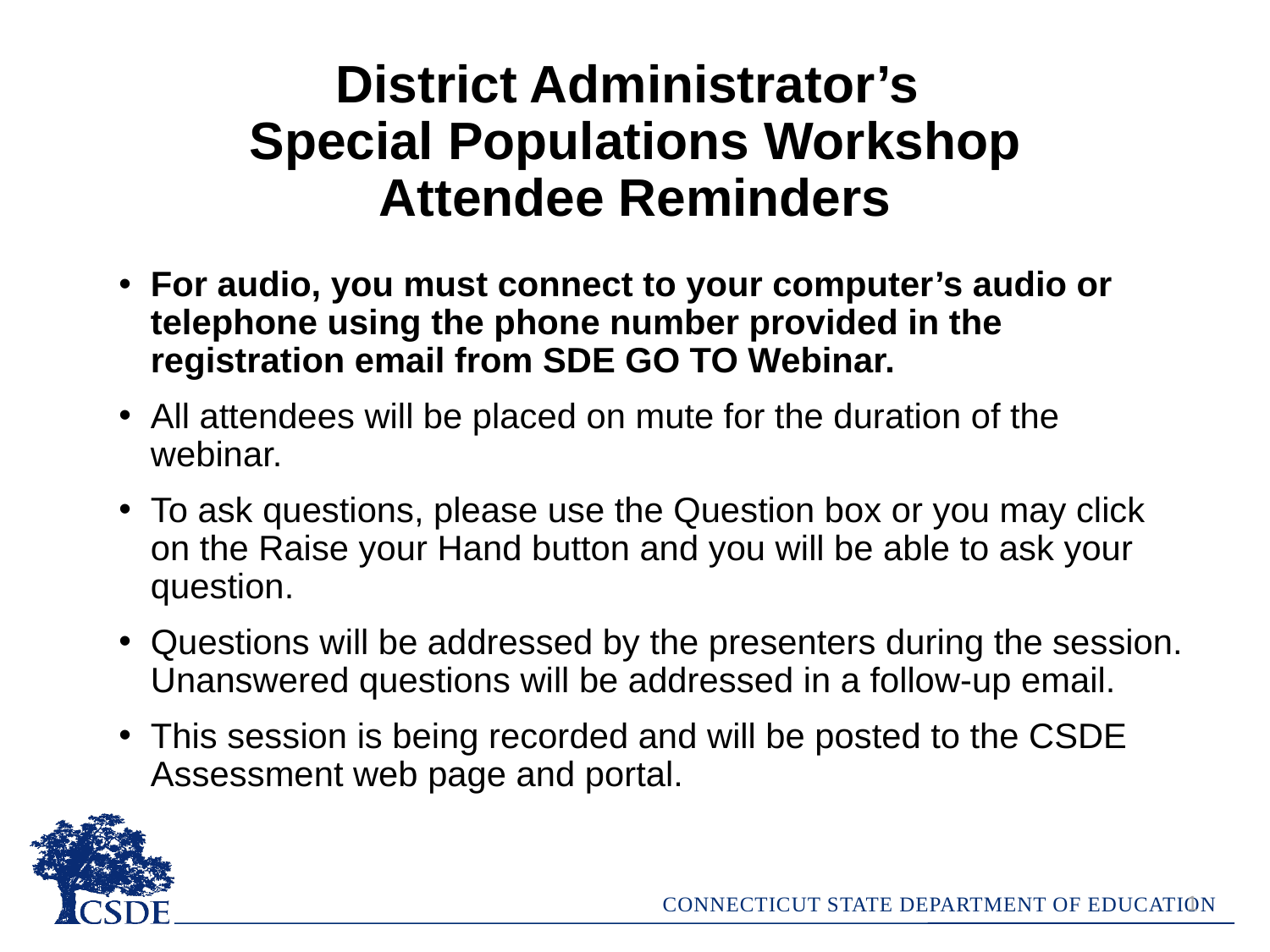

# District Administrator’s Special Populations Workshop Attendee Reminders
For audio, you must connect to your computer’s audio or telephone using the phone number provided in the registration email from SDE GO TO Webinar.
All attendees will be placed on mute for the duration of the webinar.
To ask questions, please use the Question box or you may click on the Raise your Hand button and you will be able to ask your question.
Questions will be addressed by the presenters during the session. Unanswered questions will be addressed in a follow-up email.
This session is being recorded and will be posted to the CSDE Assessment web page and portal.